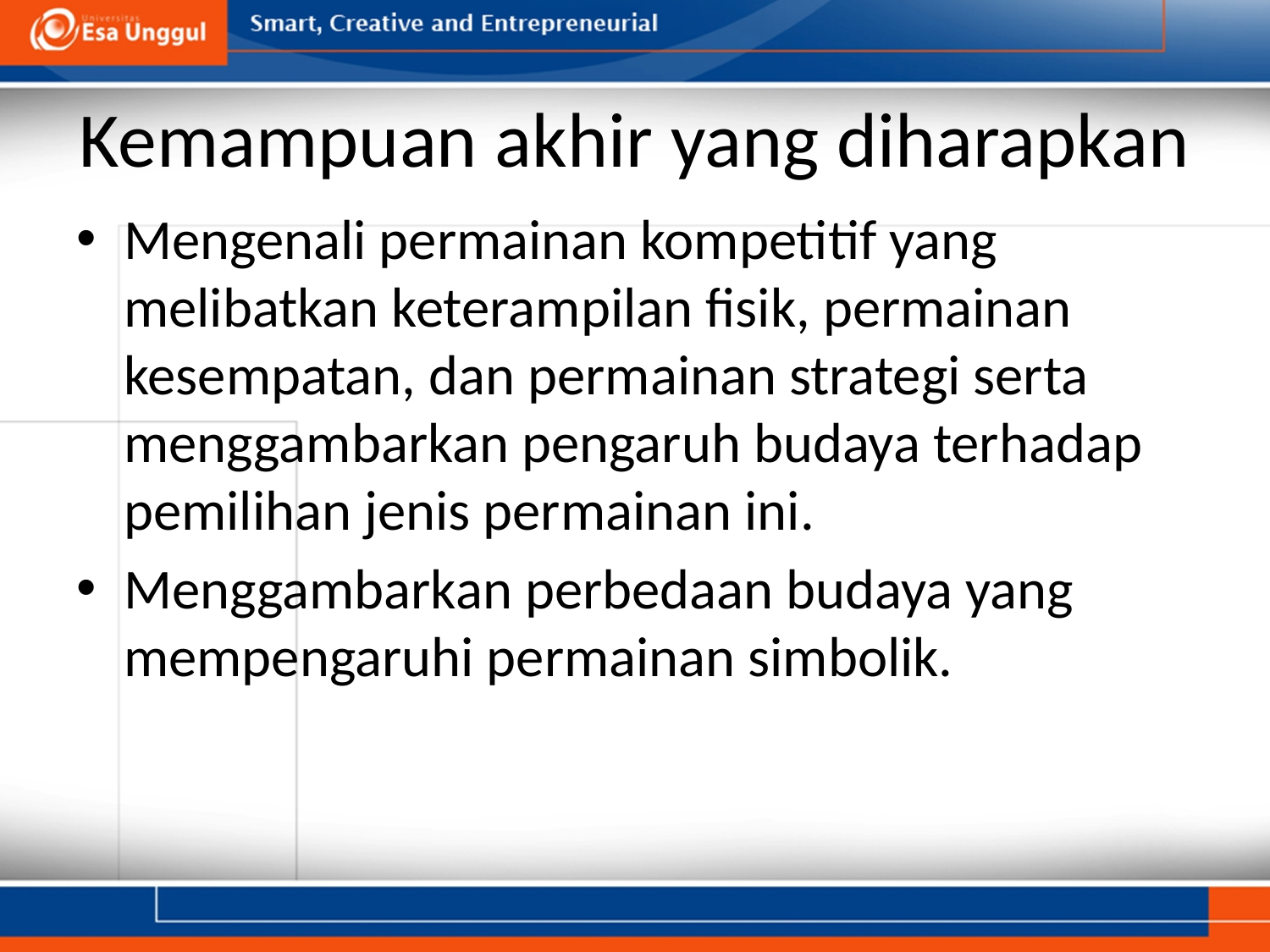

# Kemampuan akhir yang diharapkan
Mengenali permainan kompetitif yang melibatkan keterampilan fisik, permainan kesempatan, dan permainan strategi serta menggambarkan pengaruh budaya terhadap pemilihan jenis permainan ini.
Menggambarkan perbedaan budaya yang mempengaruhi permainan simbolik.